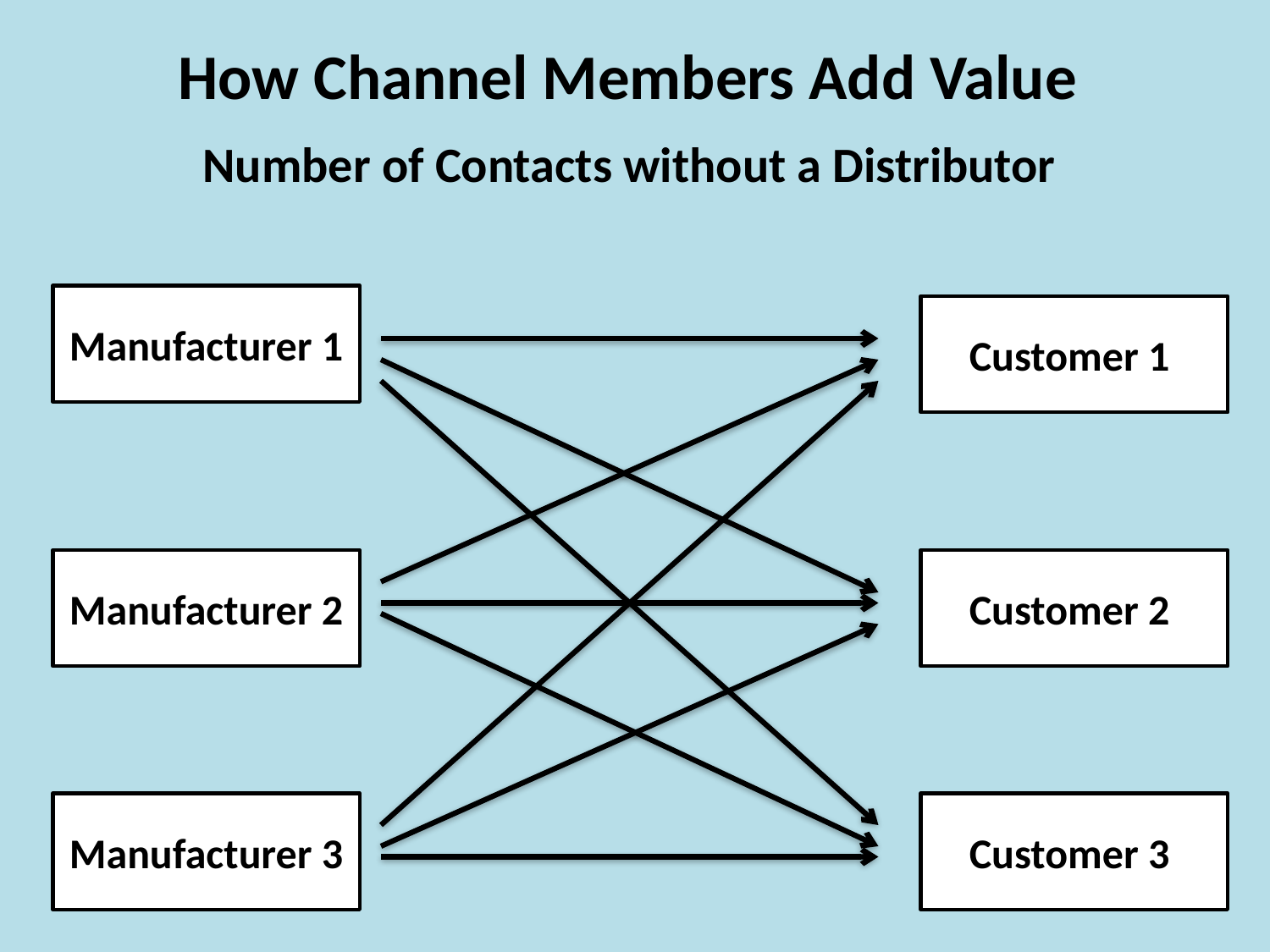

# How Channel Members Add Value
Number of Contacts without a Distributor
Manufacturer 1
Customer 1
Manufacturer 2
Customer 2
Manufacturer 3
Customer 3